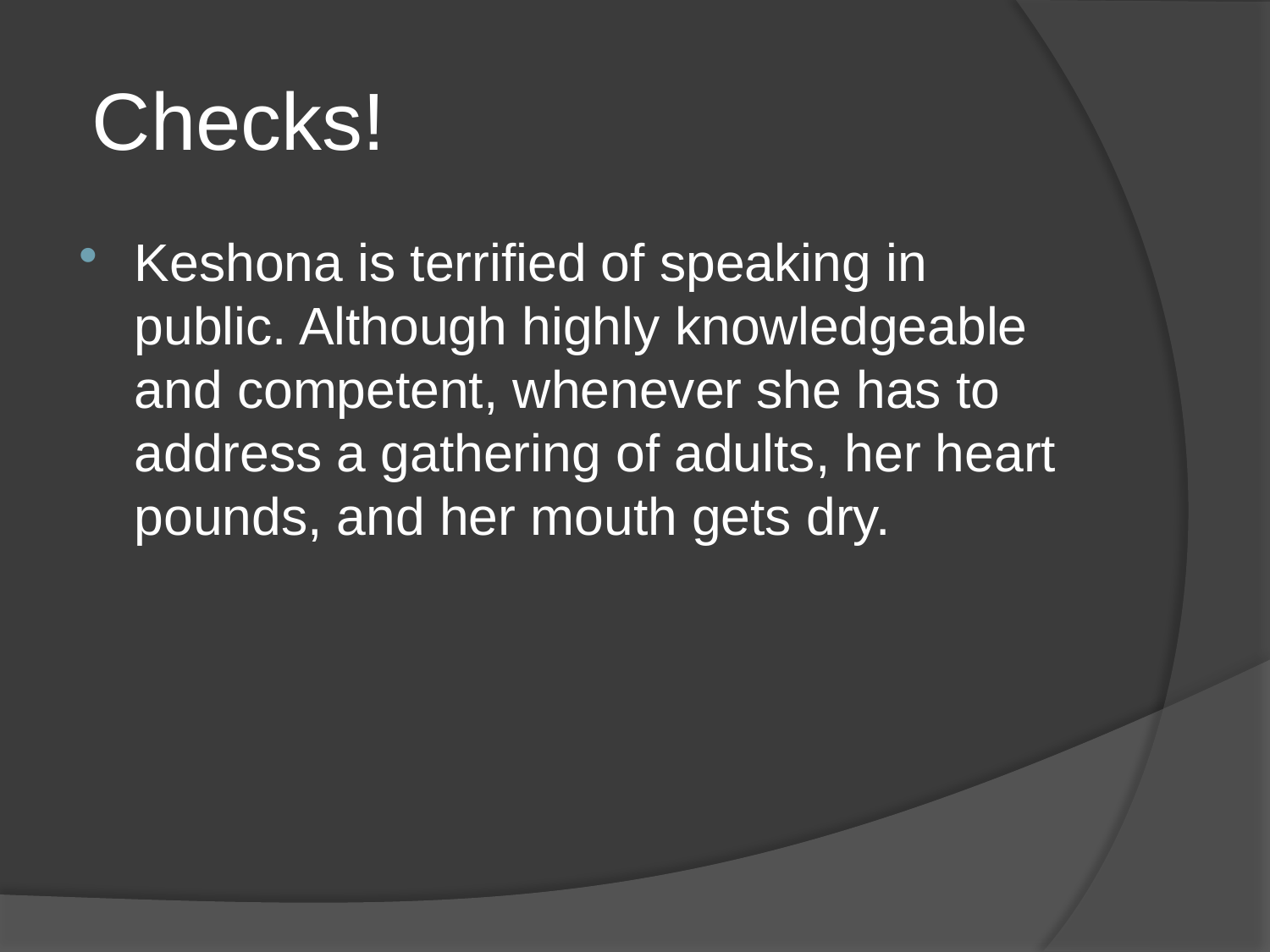

# Checks!
Keshona is terrified of speaking in public. Although highly knowledgeable and competent, whenever she has to address a gathering of adults, her heart pounds, and her mouth gets dry.